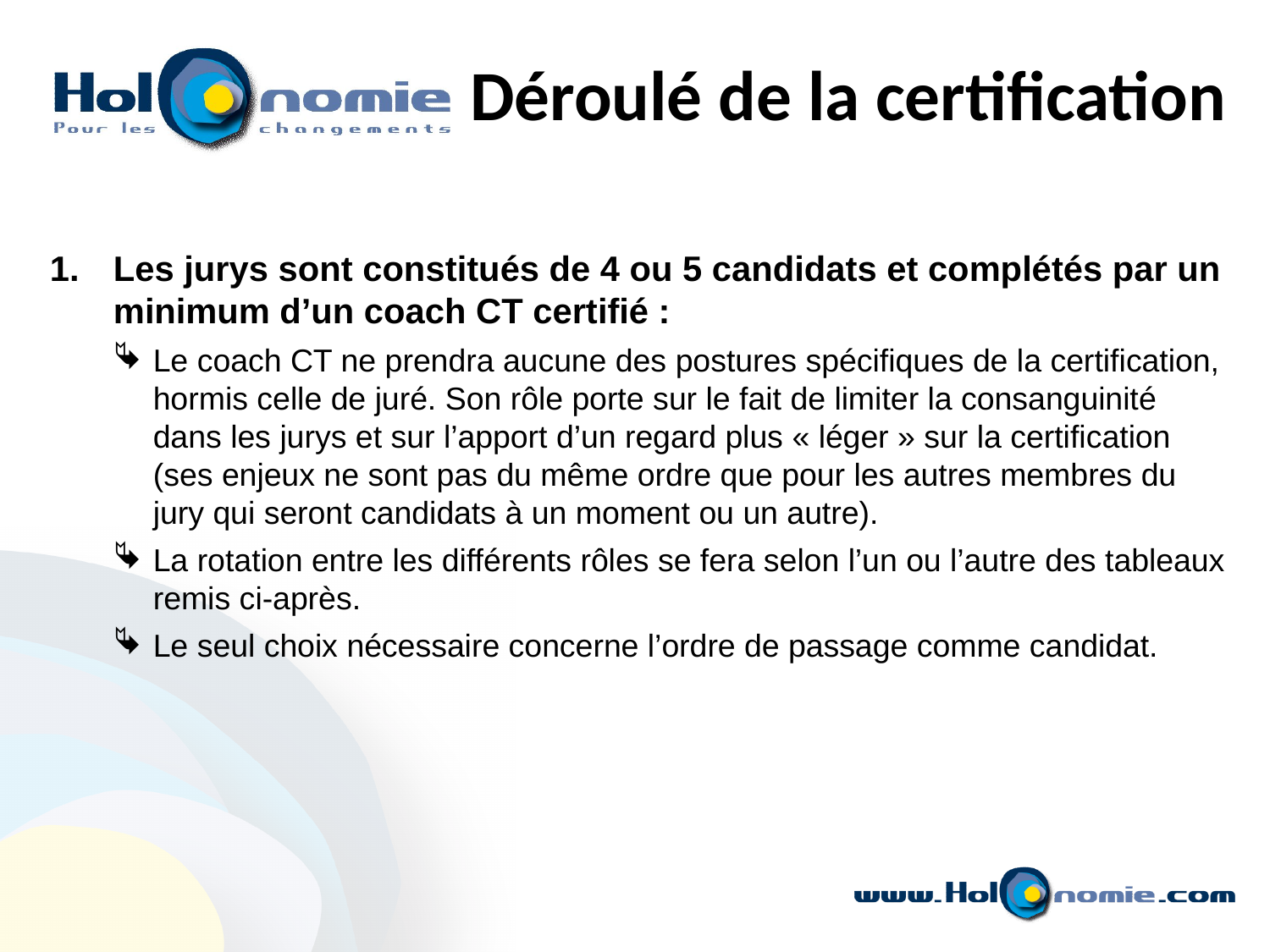

Déroulé de la certification
Les jurys sont constitués de 4 ou 5 candidats et complétés par un minimum d’un coach CT certifié :
Le coach CT ne prendra aucune des postures spécifiques de la certification, hormis celle de juré. Son rôle porte sur le fait de limiter la consanguinité dans les jurys et sur l’apport d’un regard plus « léger » sur la certification (ses enjeux ne sont pas du même ordre que pour les autres membres du jury qui seront candidats à un moment ou un autre).
La rotation entre les différents rôles se fera selon l’un ou l’autre des tableaux remis ci-après.
Le seul choix nécessaire concerne l’ordre de passage comme candidat.